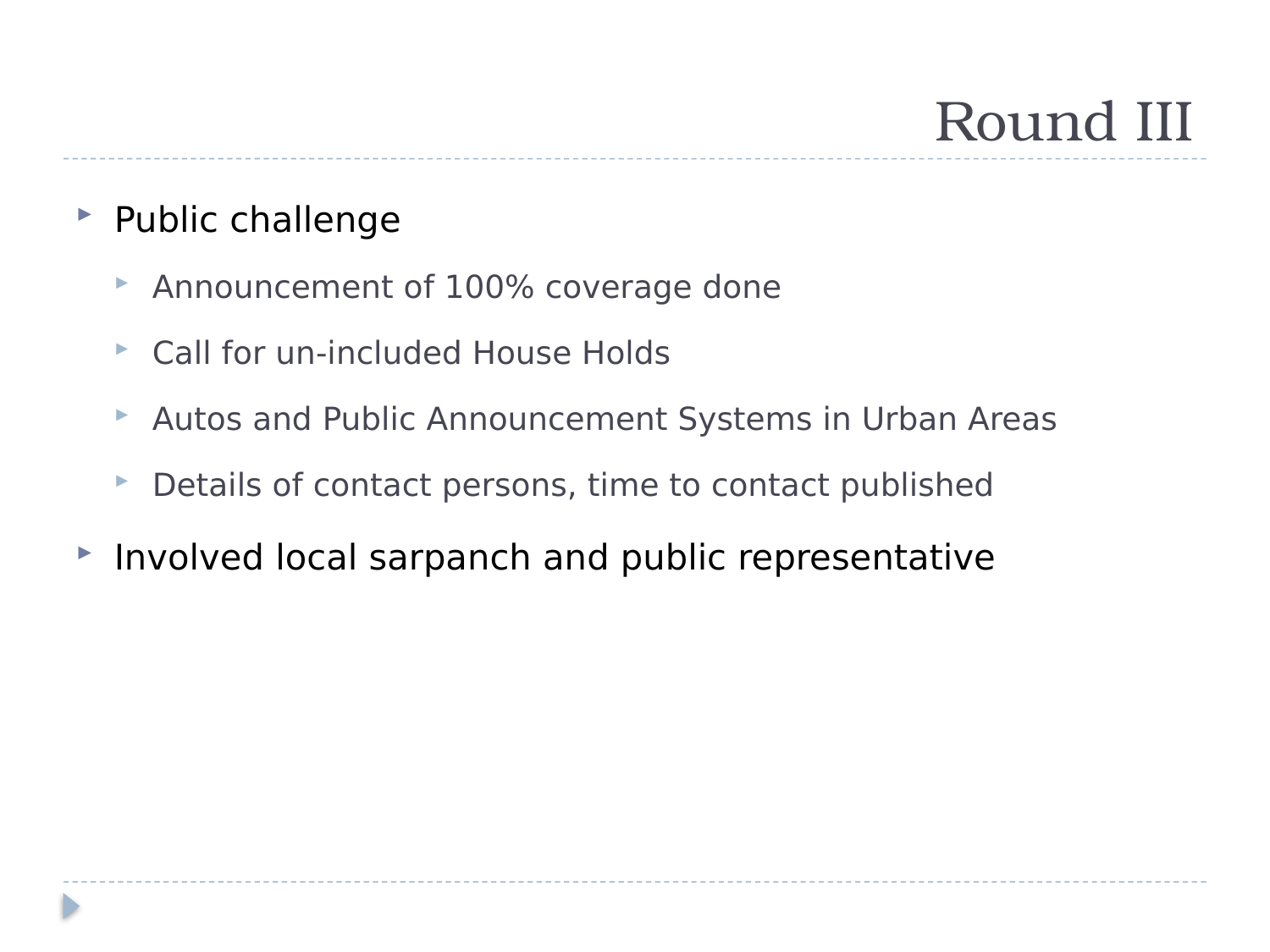

# Round III
Public challenge
Announcement of 100% coverage done
Call for un-included House Holds
Autos and Public Announcement Systems in Urban Areas
Details of contact persons, time to contact published
Involved local sarpanch and public representative